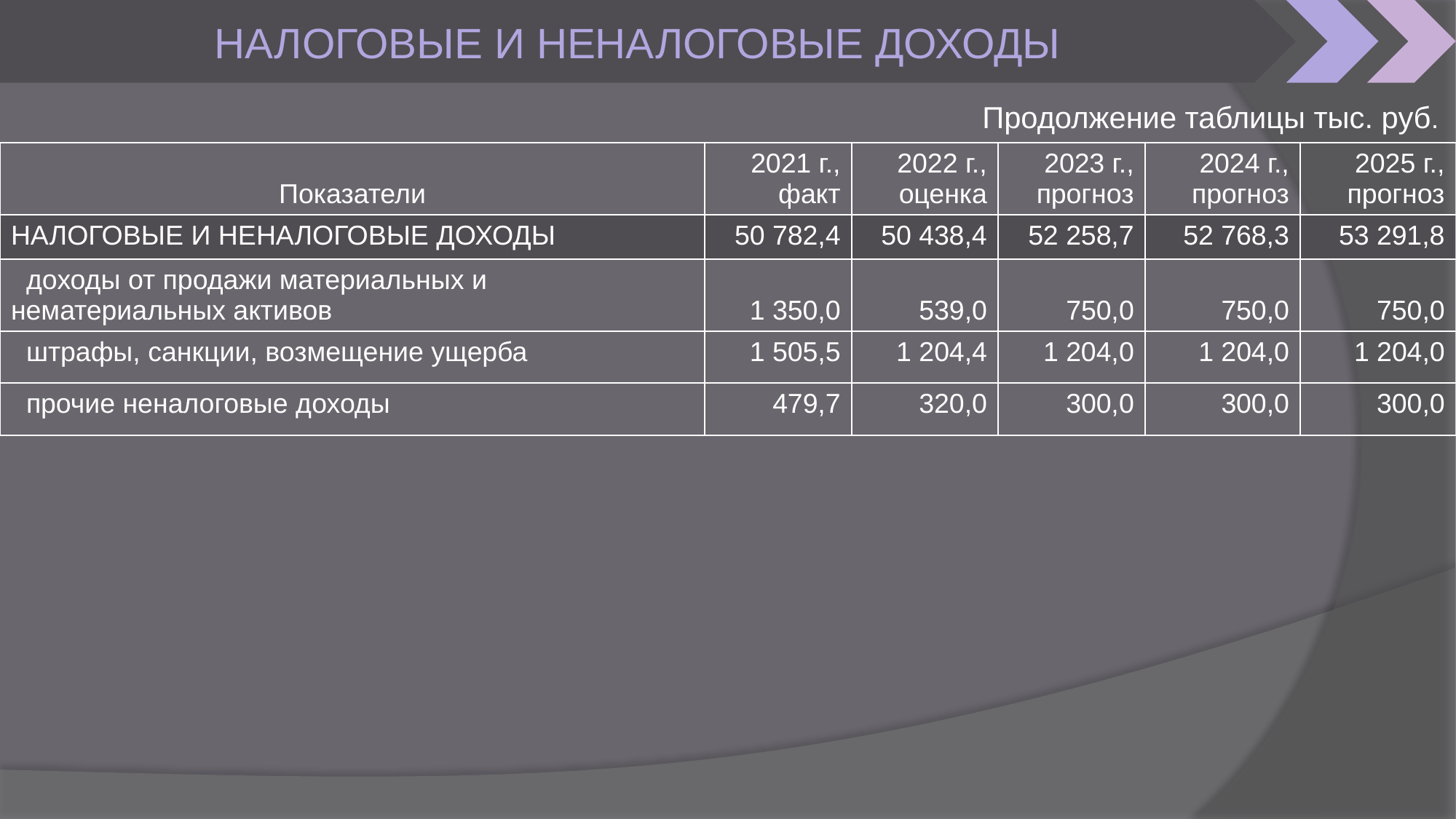

НАЛОГОВЫЕ И НЕНАЛОГОВЫЕ ДОХОДЫ

Продолжение таблицы тыс. руб.
| Показатели | 2021 г., факт | 2022 г., оценка | 2023 г., прогноз | 2024 г., прогноз | 2025 г., прогноз |
| --- | --- | --- | --- | --- | --- |
| НАЛОГОВЫЕ И НЕНАЛОГОВЫЕ ДОХОДЫ | 50 782,4 | 50 438,4 | 52 258,7 | 52 768,3 | 53 291,8 |
| доходы от продажи материальных и нематериальных активов | 1 350,0 | 539,0 | 750,0 | 750,0 | 750,0 |
| штрафы, санкции, возмещение ущерба | 1 505,5 | 1 204,4 | 1 204,0 | 1 204,0 | 1 204,0 |
| прочие неналоговые доходы | 479,7 | 320,0 | 300,0 | 300,0 | 300,0 |